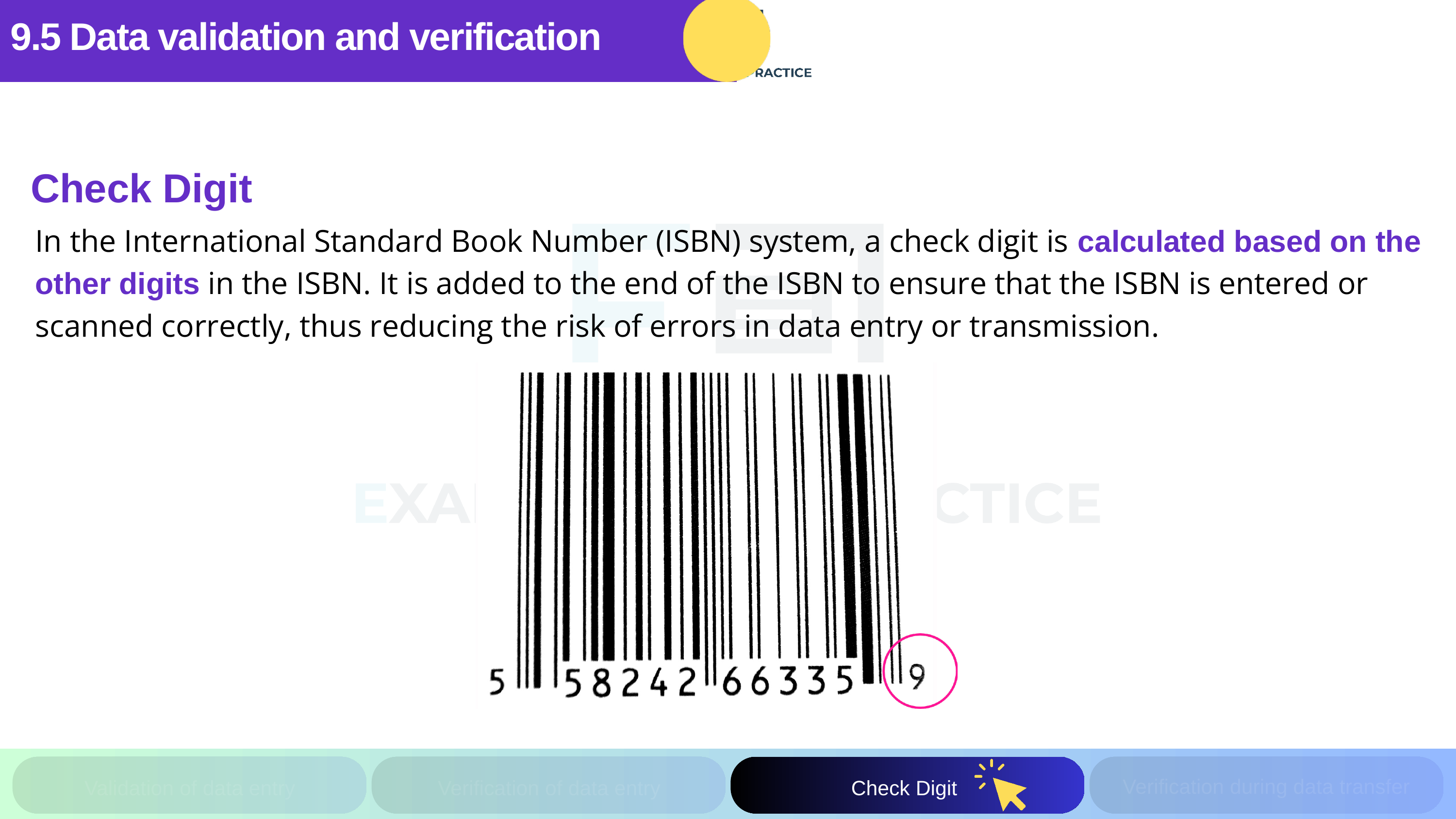

9.5 Data validation and verification
Check Digit
In the International Standard Book Number (ISBN) system, a check digit is calculated based on the other digits in the ISBN. It is added to the end of the ISBN to ensure that the ISBN is entered or scanned correctly, thus reducing the risk of errors in data entry or transmission.

Verification during data transfer
Validation of data entry
Verification of data entry
Check Digit